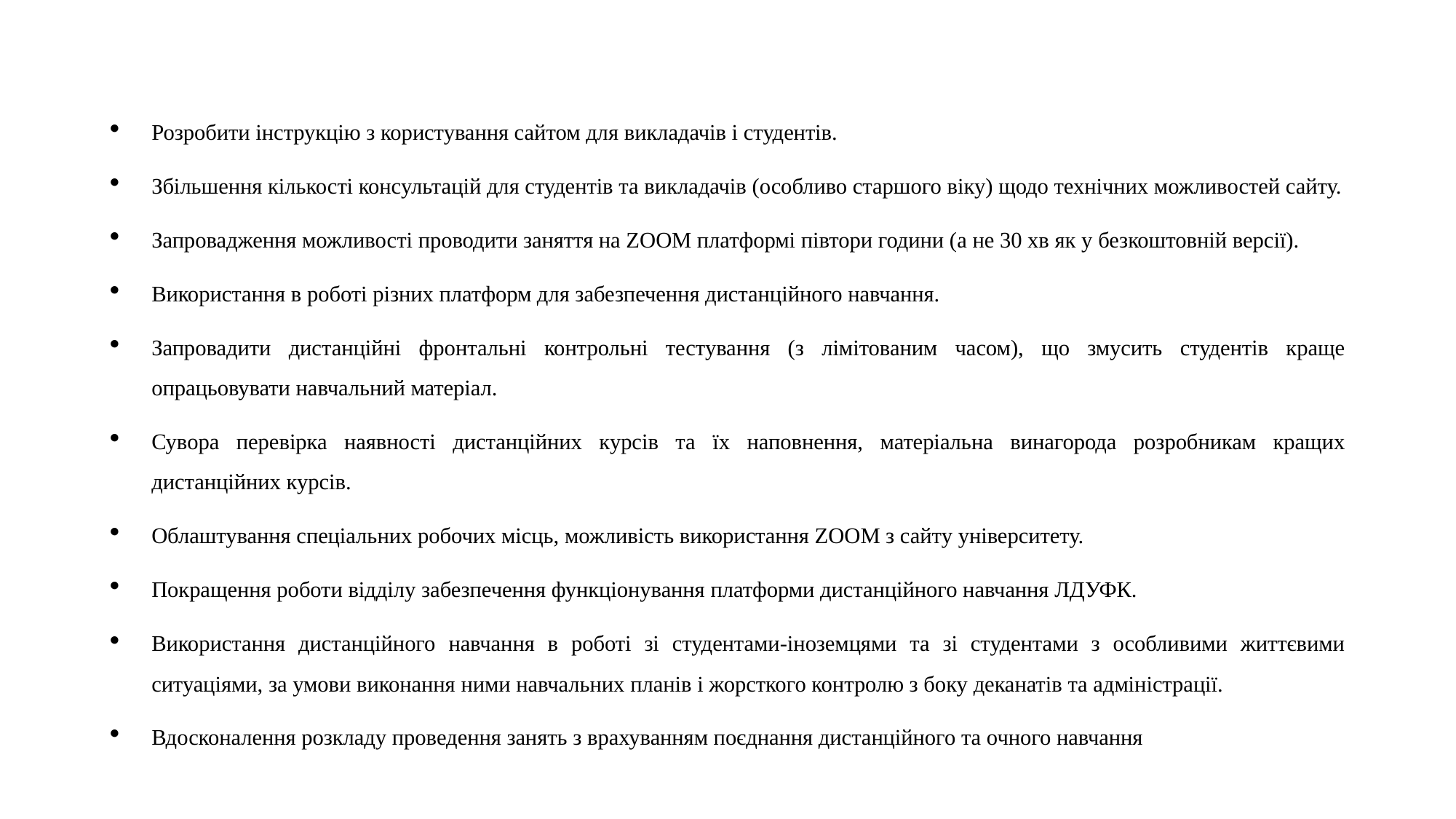

#
Розробити інструкцію з користування сайтом для викладачів і студентів.
Збільшення кількості консультацій для студентів та викладачів (особливо старшого віку) щодо технічних можливостей сайту.
Запровадження можливості проводити заняття на ZOOM платформі півтори години (а не 30 хв як у безкоштовній версії).
Використання в роботі різних платформ для забезпечення дистанційного навчання.
Запровадити дистанційні фронтальні контрольні тестування (з лімітованим часом), що змусить студентів краще опрацьовувати навчальний матеріал.
Сувора перевірка наявності дистанційних курсів та їх наповнення, матеріальна винагорода розробникам кращих дистанційних курсів.
Облаштування спеціальних робочих місць, можливість використання ZOOM з сайту університету.
Покращення роботи відділу забезпечення функціонування платформи дистанційного навчання ЛДУФК.
Використання дистанційного навчання в роботі зі студентами-іноземцями та зі студентами з особливими життєвими ситуаціями, за умови виконання ними навчальних планів і жорсткого контролю з боку деканатів та адміністрації.
Вдосконалення розкладу проведення занять з врахуванням поєднання дистанційного та очного навчання